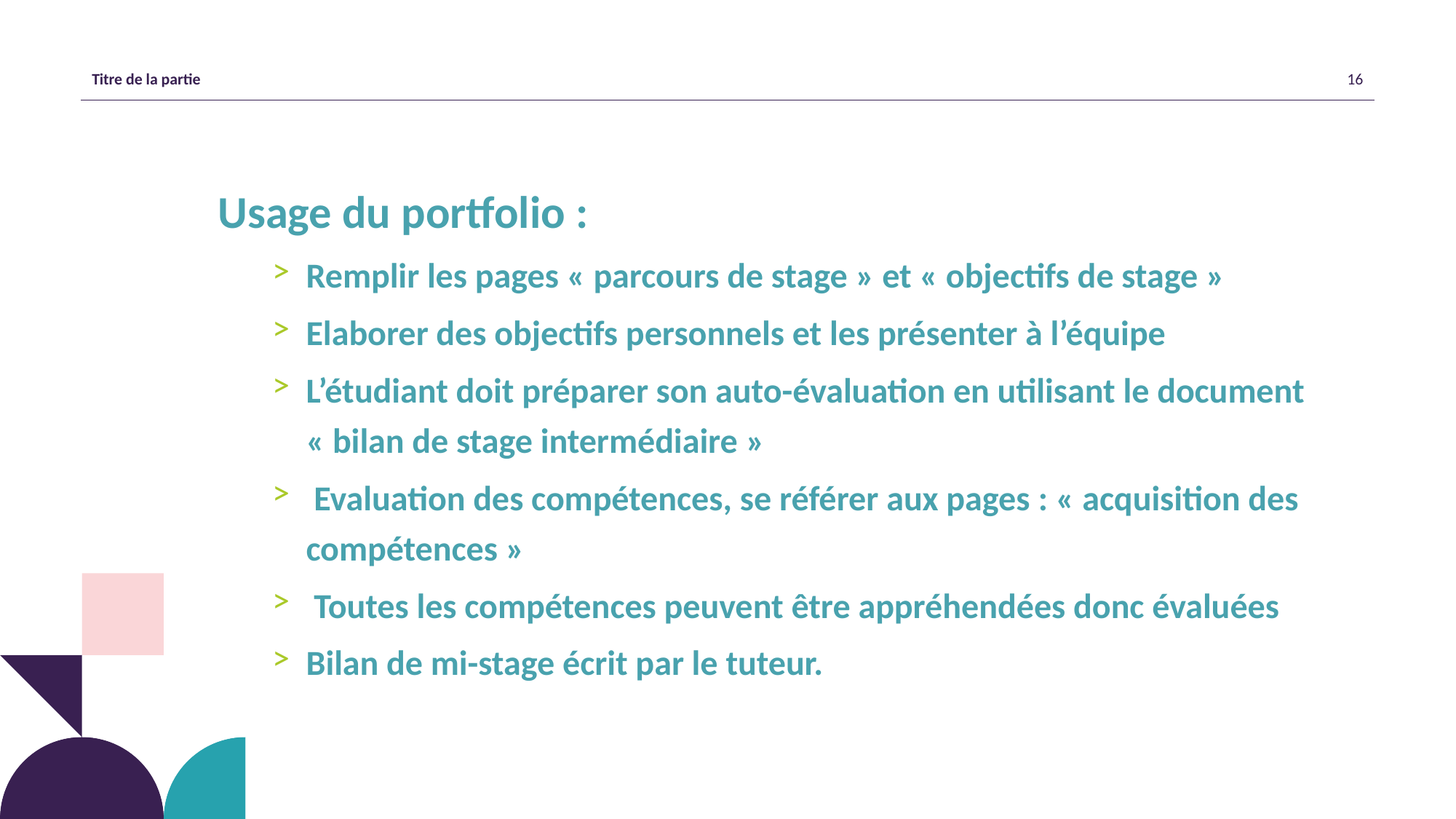

Usage du portfolio :
Remplir les pages « parcours de stage » et « objectifs de stage »
Elaborer des objectifs personnels et les présenter à l’équipe
L’étudiant doit préparer son auto-évaluation en utilisant le document « bilan de stage intermédiaire »
 Evaluation des compétences, se référer aux pages : « acquisition des compétences »
 Toutes les compétences peuvent être appréhendées donc évaluées
Bilan de mi-stage écrit par le tuteur.